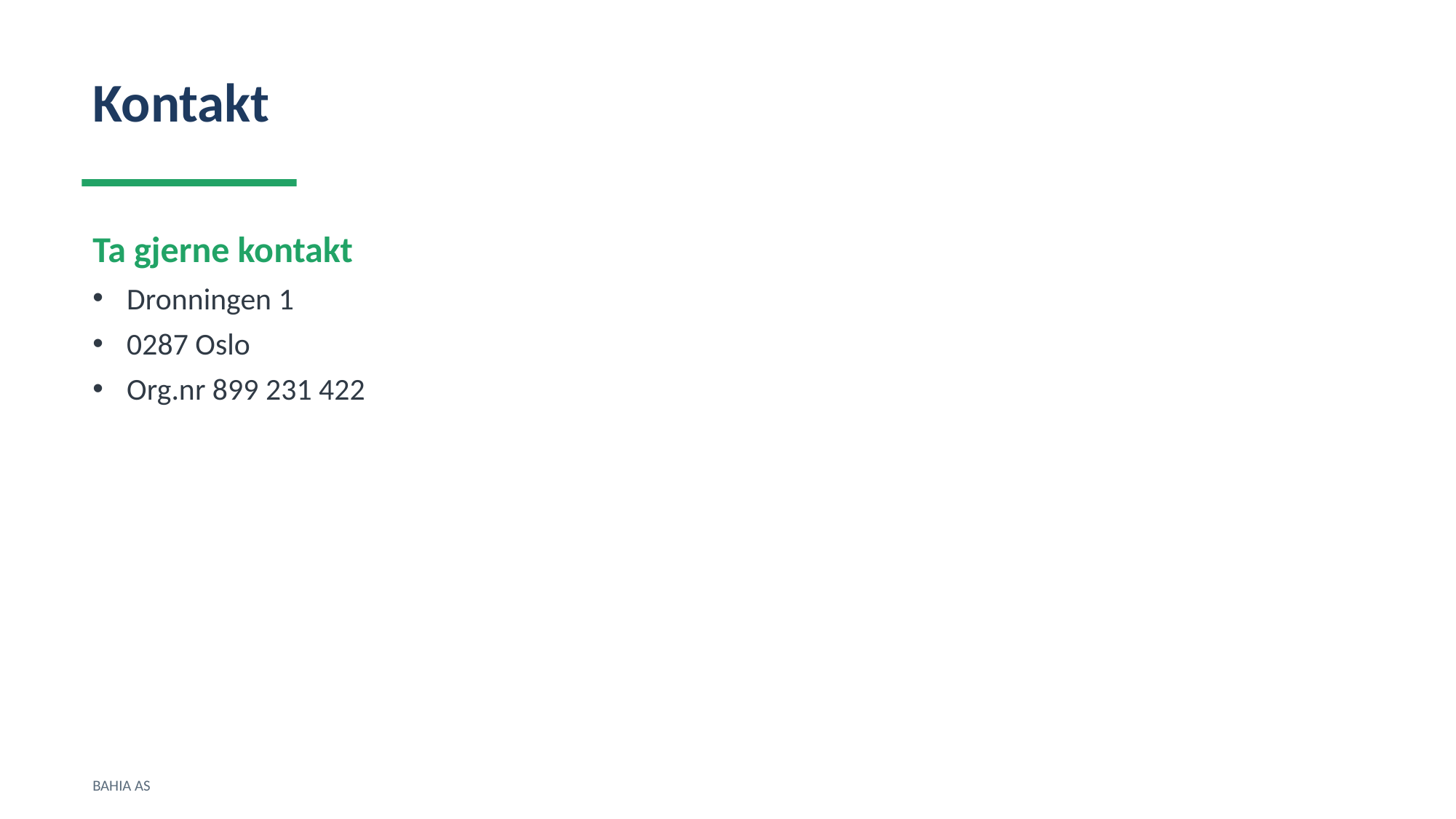

Kontakt

Ta gjerne kontakt
Dronningen 1
0287 Oslo
Org.nr 899 231 422
BAHIA AS